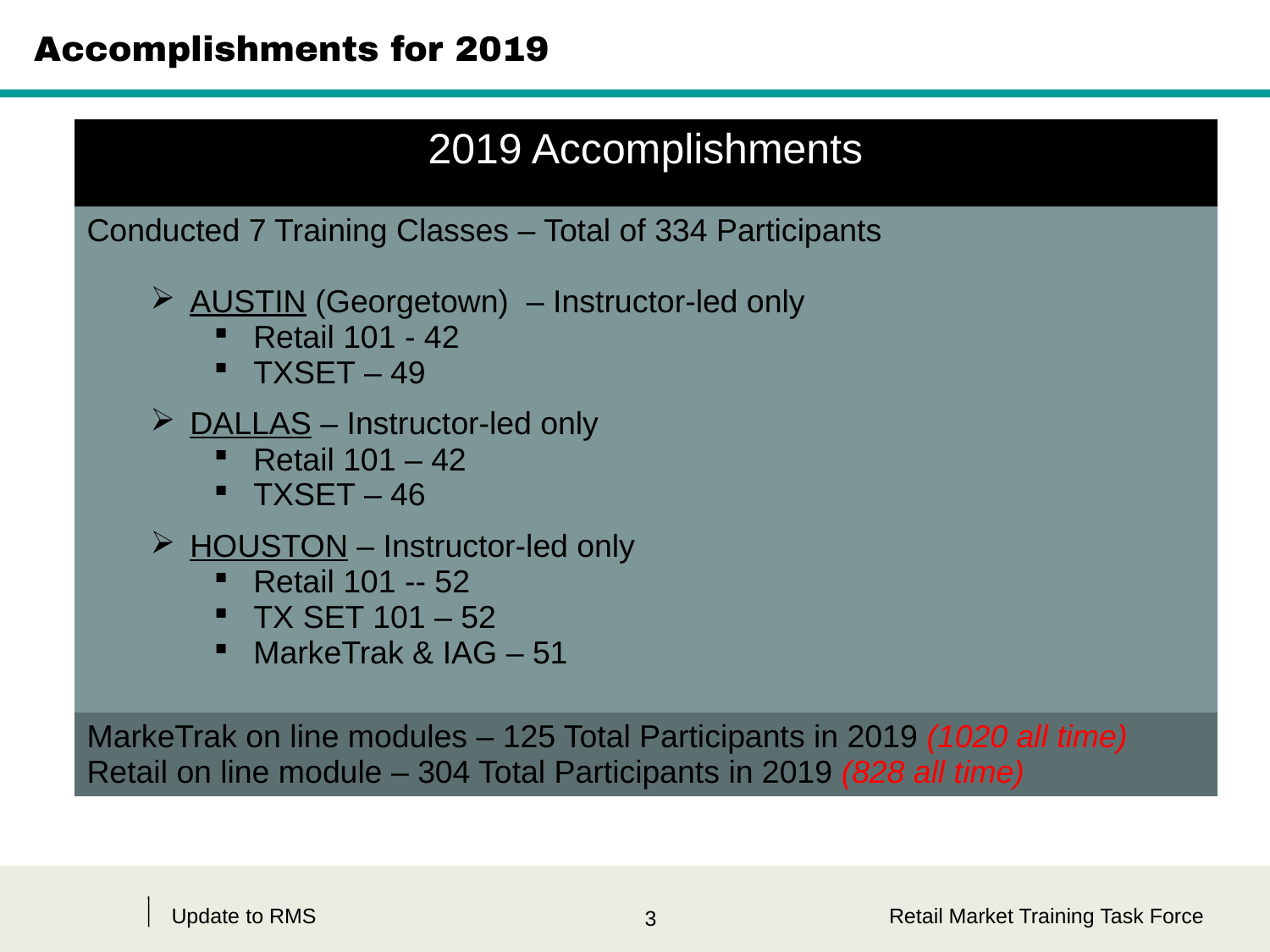

# Accomplishments for 2019
| 2019 Accomplishments |
| --- |
| Conducted 7 Training Classes – Total of 334 Participants AUSTIN (Georgetown) – Instructor-led only Retail 101 - 42 TXSET – 49 DALLAS – Instructor-led only Retail 101 – 42 TXSET – 46 HOUSTON – Instructor-led only Retail 101 -- 52 TX SET 101 – 52 MarkeTrak & IAG – 51 |
| MarkeTrak on line modules – 125 Total Participants in 2019 (1020 all time) Retail on line module – 304 Total Participants in 2019 (828 all time) |
Update to RMS
Retail Market Training Task Force